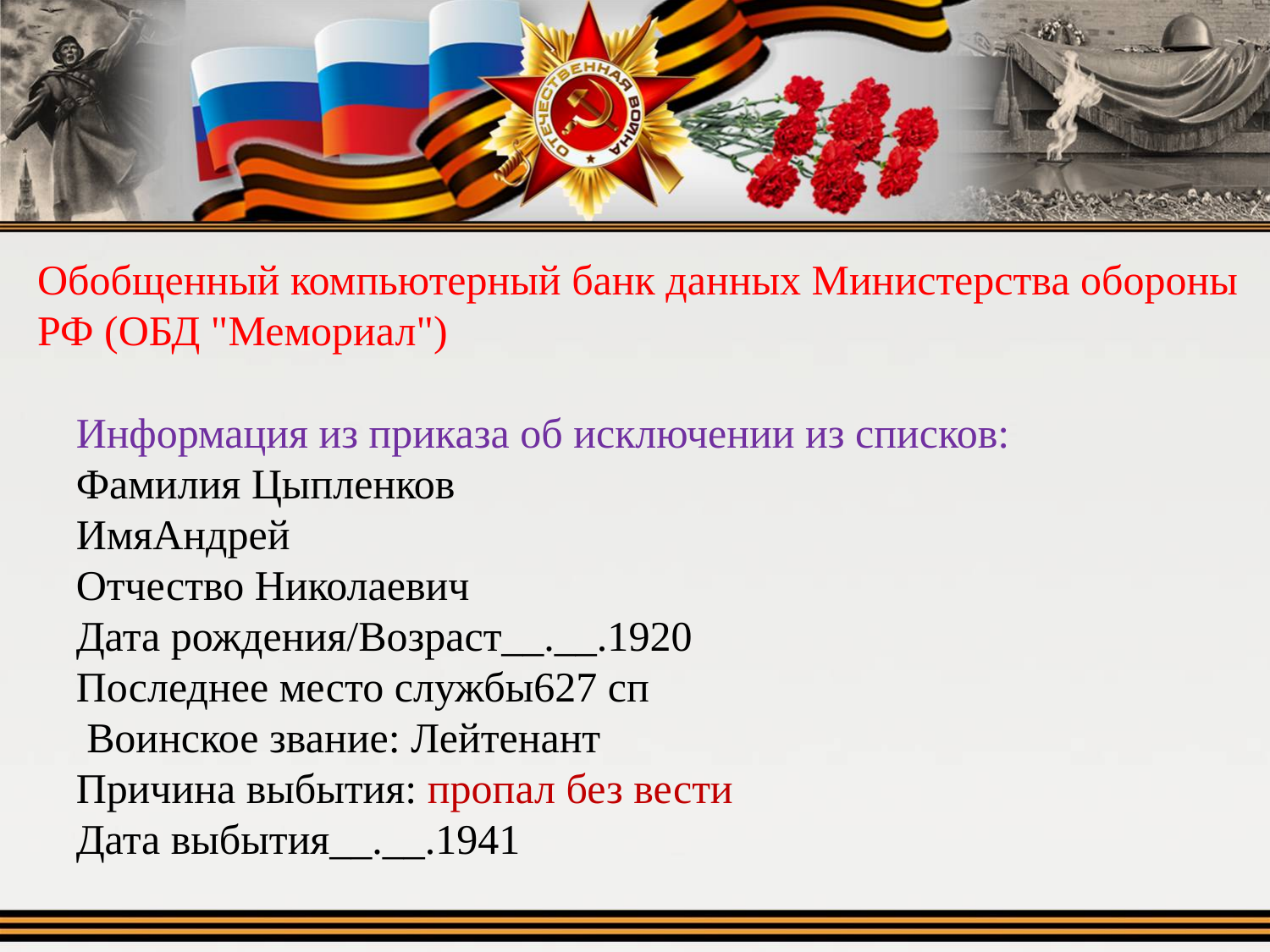

Обобщенный компьютерный банк данных Министерства обороны РФ (ОБД "Мемориал")
Информация из приказа об исключении из списков:
Фамилия Цыпленков
ИмяАндрей
Отчество Николаевич
Дата рождения/Возраст__.__.1920
Последнее место службы627 сп
 Воинское звание: Лейтенант
Причина выбытия: пропал без вести
Дата выбытия__.__.1941